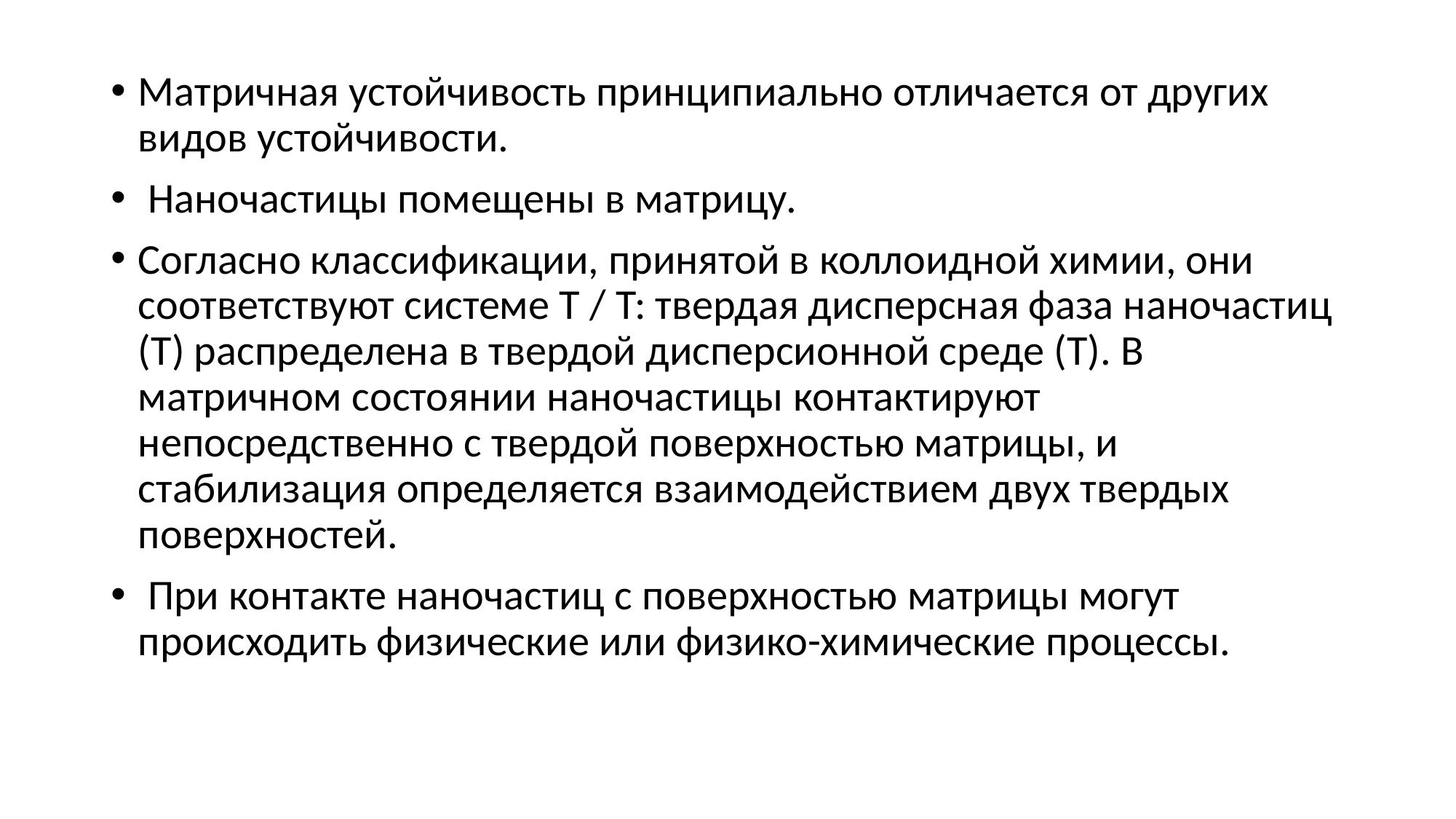

Матричная устойчивость принципиально отличается от других видов устойчивости.
 Наночастицы помещены в матрицу.
Согласно классификации, принятой в коллоидной химии, они соответствуют системе Т / Т: твердая дисперсная фаза наночастиц (Т) распределена в твердой дисперсионной среде (Т). В матричном состоянии наночастицы контактируют непосредственно с твердой поверхностью матрицы, и стабилизация определяется взаимодействием двух твердых поверхностей.
 При контакте наночастиц с поверхностью матрицы могут происходить физические или физико-химические процессы.